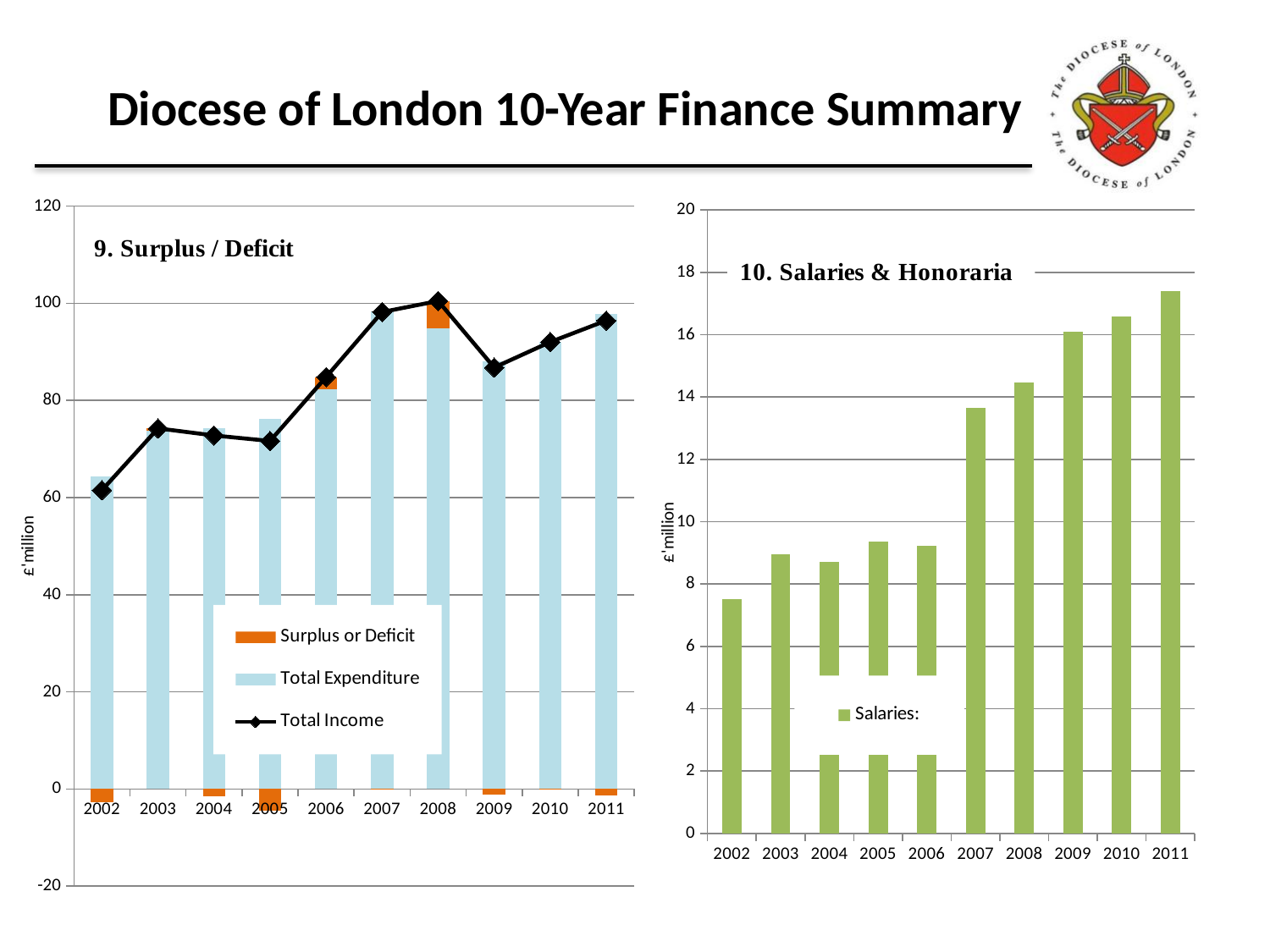

# Diocese of London 10-Year Finance Summary

### Chart

| Category | Total Expenditure | Surplus or Deficit | Total Income |
|---|---|---|---|
| 2002 | 64.31816966112966 | -2.7997080707585047 | 61.518461590371075 |
| 2003 | 73.79746651919754 | 0.4566011846834357 | 74.25406770388088 |
| 2004 | 74.32028651736549 | -1.5292388072655712 | 72.79104771009992 |
| 2005 | 76.20019518192547 | -4.538792472901751 | 71.66140270902372 |
| 2006 | 82.38125695426936 | 2.4390910285498535 | 84.82034798281916 |
| 2007 | 98.28578615840193 | -0.08198039765112244 | 98.20380576075091 |
| 2008 | 94.89103882901128 | 5.589918632552172 | 100.48095746156346 |
| 2009 | 88.01174515909891 | -1.2273338747516362 | 86.78441128434739 |
| 2010 | 92.13306868027686 | -0.09976216945834444 | 92.03330651081845 |
| 2011 | 97.80957095671326 | -1.3590046070912218 | 96.45056634962206 |

### Chart

| Category | Salaries: |
|---|---|
| 2002 | 7.528154299712044 |
| 2003 | 8.949878600586379 |
| 2004 | 8.696561506359659 |
| 2005 | 9.352986468175857 |
| 2006 | 9.223039740178098 |
| 2007 | 13.660917998688337 |
| 2008 | 14.466539754765334 |
| 2009 | 16.09166852538443 |
| 2010 | 16.58058678799229 |
| 2011 | 17.389536793952132 |